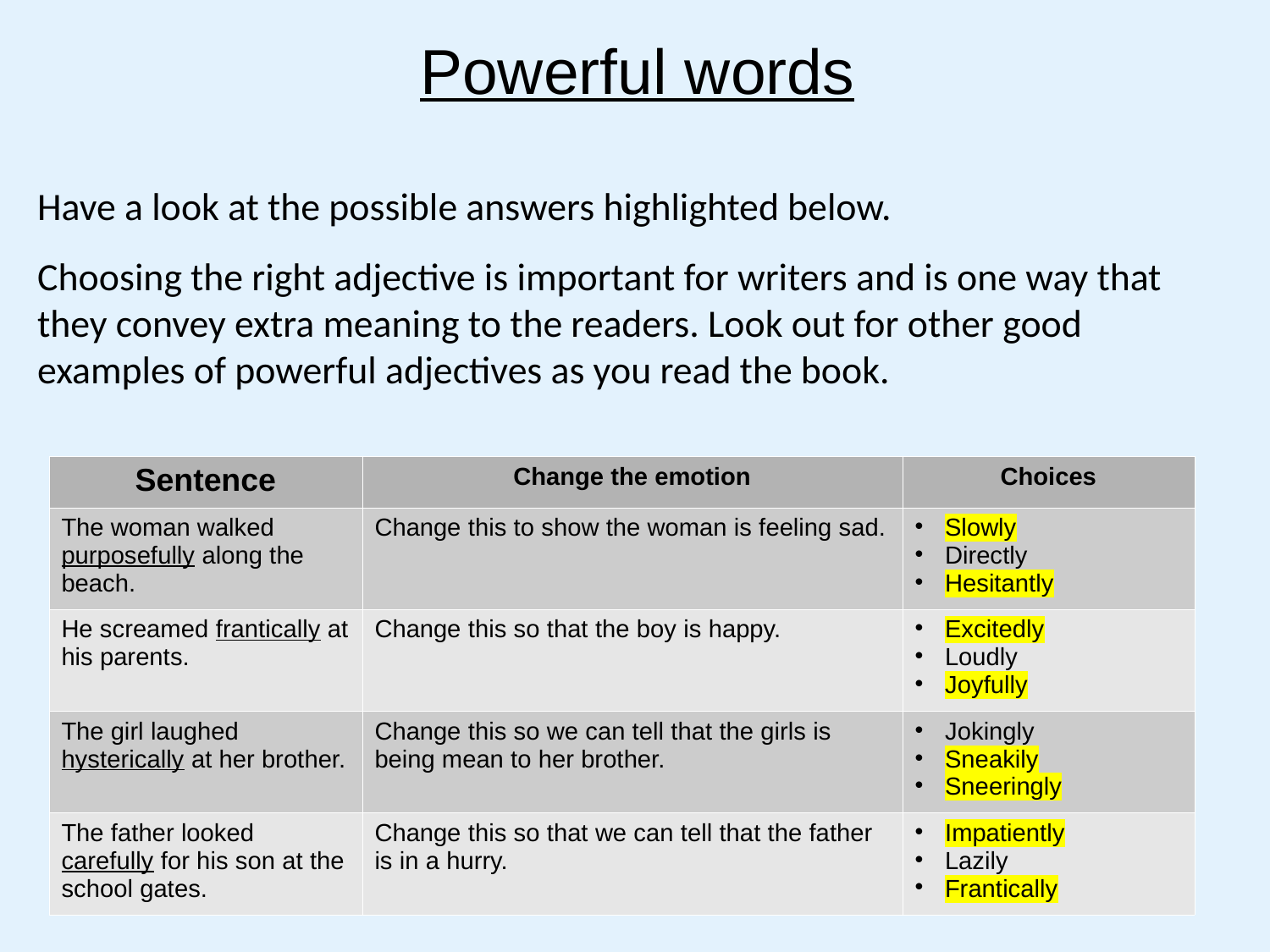

Powerful words
Have a look at the possible answers highlighted below.
Choosing the right adjective is important for writers and is one way that they convey extra meaning to the readers. Look out for other good examples of powerful adjectives as you read the book.
| Sentence | Change the emotion | Choices |
| --- | --- | --- |
| The woman walked purposefully along the beach. | Change this to show the woman is feeling sad. | Slowly Directly Hesitantly |
| He screamed frantically at his parents. | Change this so that the boy is happy. | Excitedly Loudly Joyfully |
| The girl laughed hysterically at her brother. | Change this so we can tell that the girls is being mean to her brother. | Jokingly Sneakily Sneeringly |
| The father looked carefully for his son at the school gates. | Change this so that we can tell that the father is in a hurry. | Impatiently Lazily Frantically |